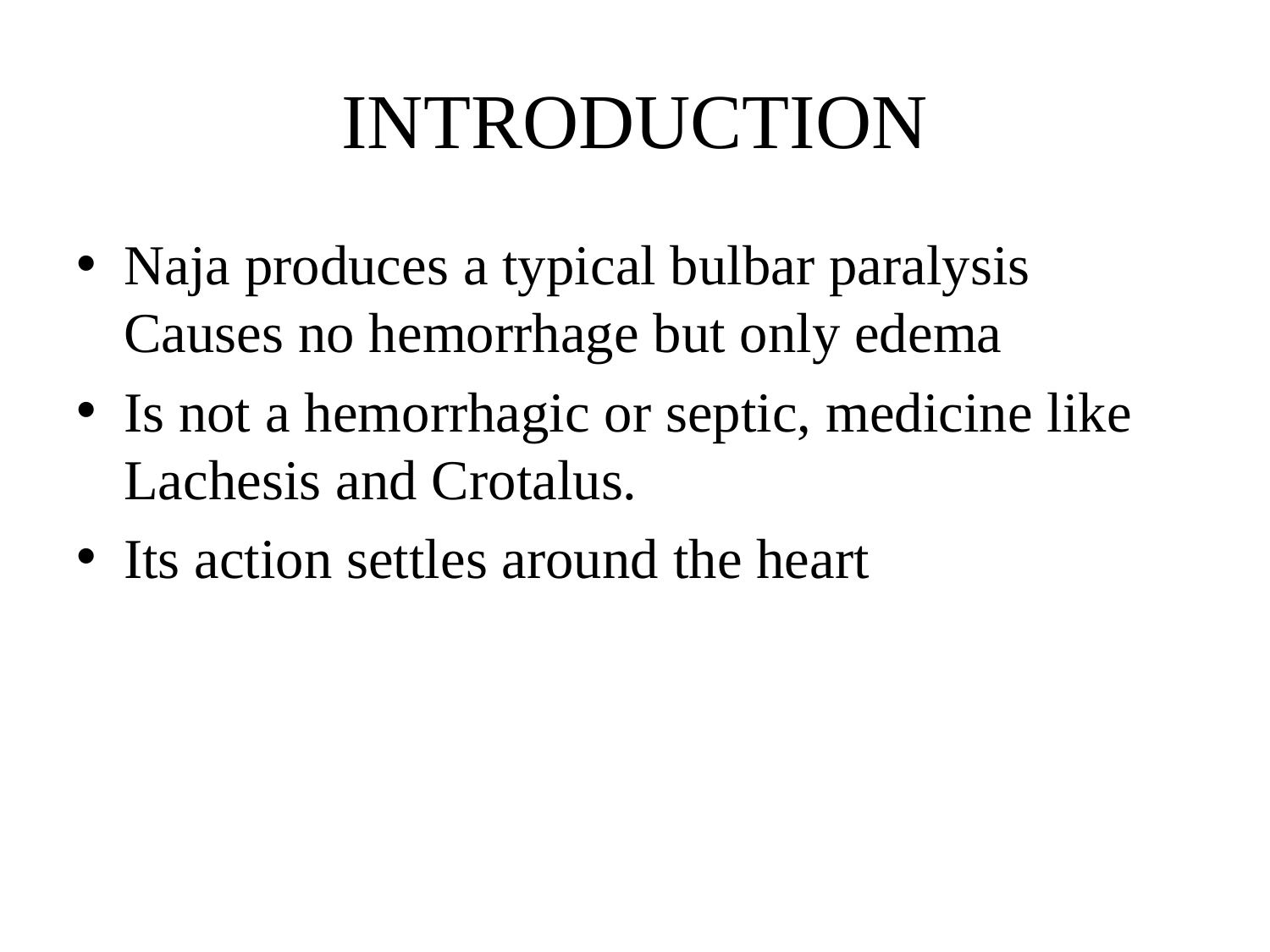

# INTRODUCTION
Naja produces a typical bulbar paralysis Causes no hemorrhage but only edema
Is not a hemorrhagic or septic, medicine like Lachesis and Crotalus.
Its action settles around the heart